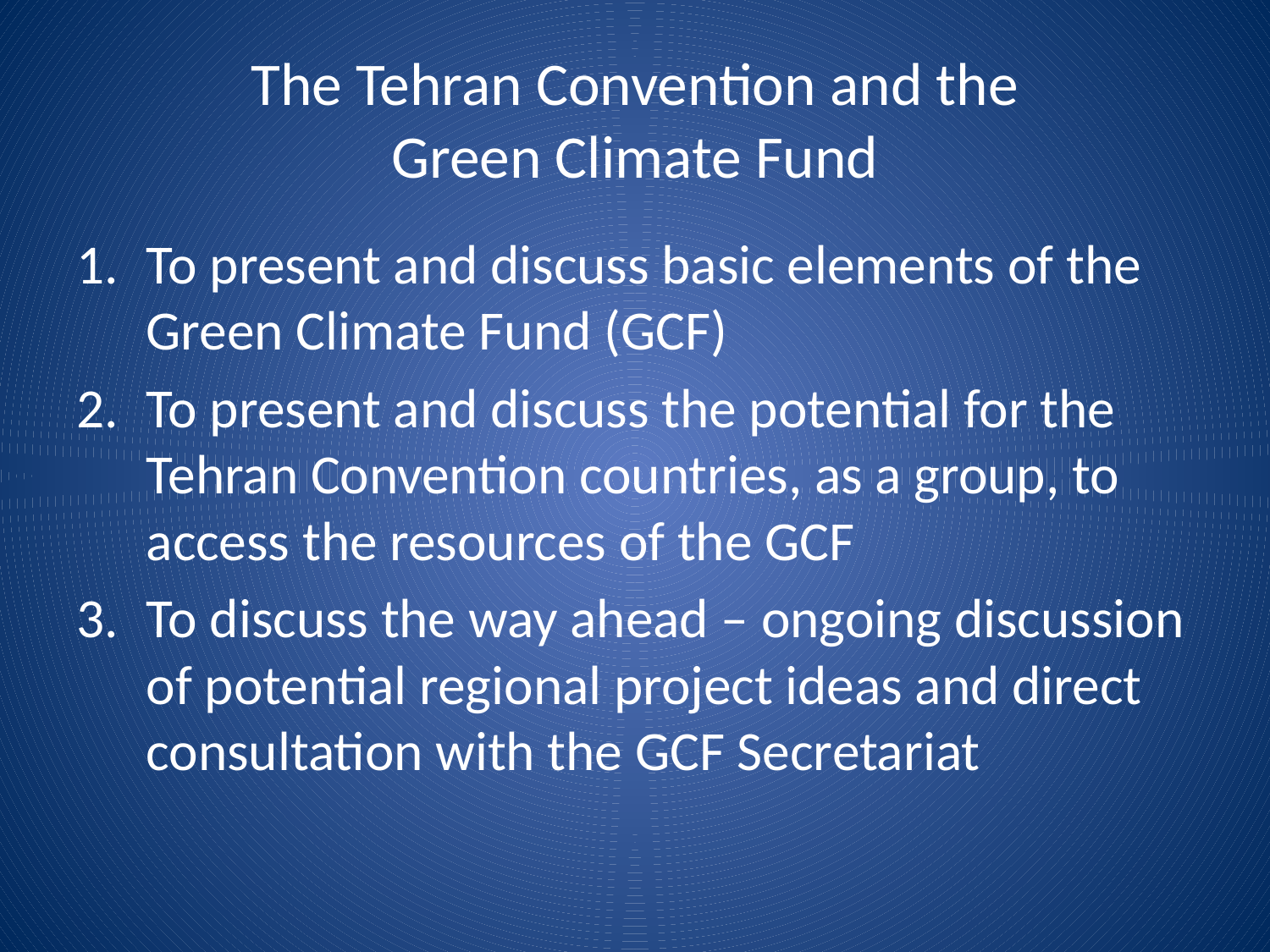

# The Tehran Convention and the Green Climate Fund
To present and discuss basic elements of the Green Climate Fund (GCF)
To present and discuss the potential for the Tehran Convention countries, as a group, to access the resources of the GCF
To discuss the way ahead – ongoing discussion of potential regional project ideas and direct consultation with the GCF Secretariat